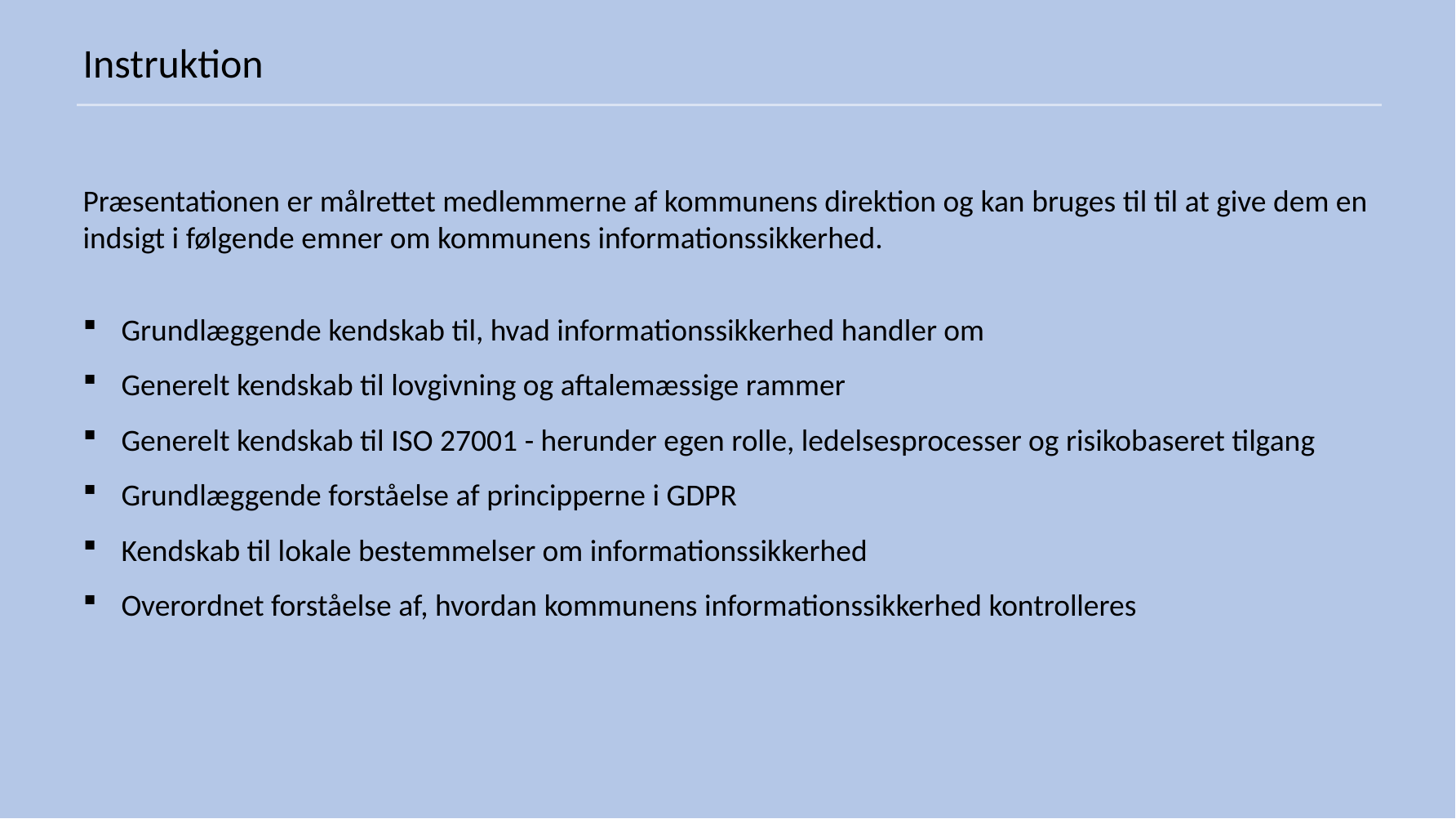

Instruktion
Præsentationen er målrettet medlemmerne af kommunens direktion og kan bruges til til at give dem en indsigt i følgende emner om kommunens informationssikkerhed.

Grundlæggende kendskab til, hvad informationssikkerhed handler om
Generelt kendskab til lovgivning og aftalemæssige rammer
Generelt kendskab til ISO 27001 - herunder egen rolle, ledelsesprocesser og risikobaseret tilgang
Grundlæggende forståelse af principperne i GDPR
Kendskab til lokale bestemmelser om informationssikkerhed
Overordnet forståelse af, hvordan kommunens informationssikkerhed kontrolleres